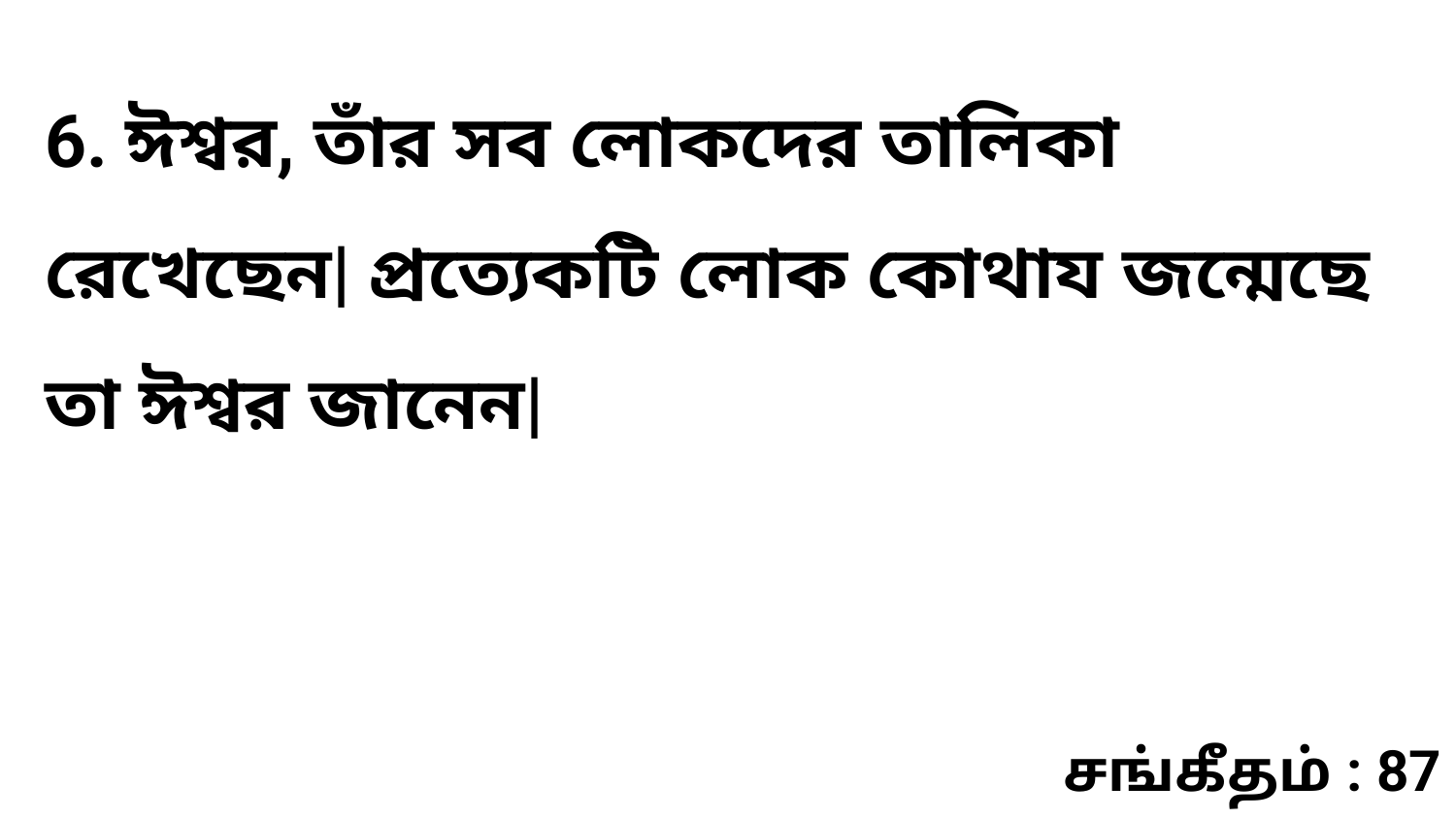

6. ঈশ্বর, তাঁর সব লোকদের তালিকা রেখেছেন| প্রত্যেকটি লোক কোথায জন্মেছে তা ঈশ্বর জানেন|
சங்கீதம் : 87